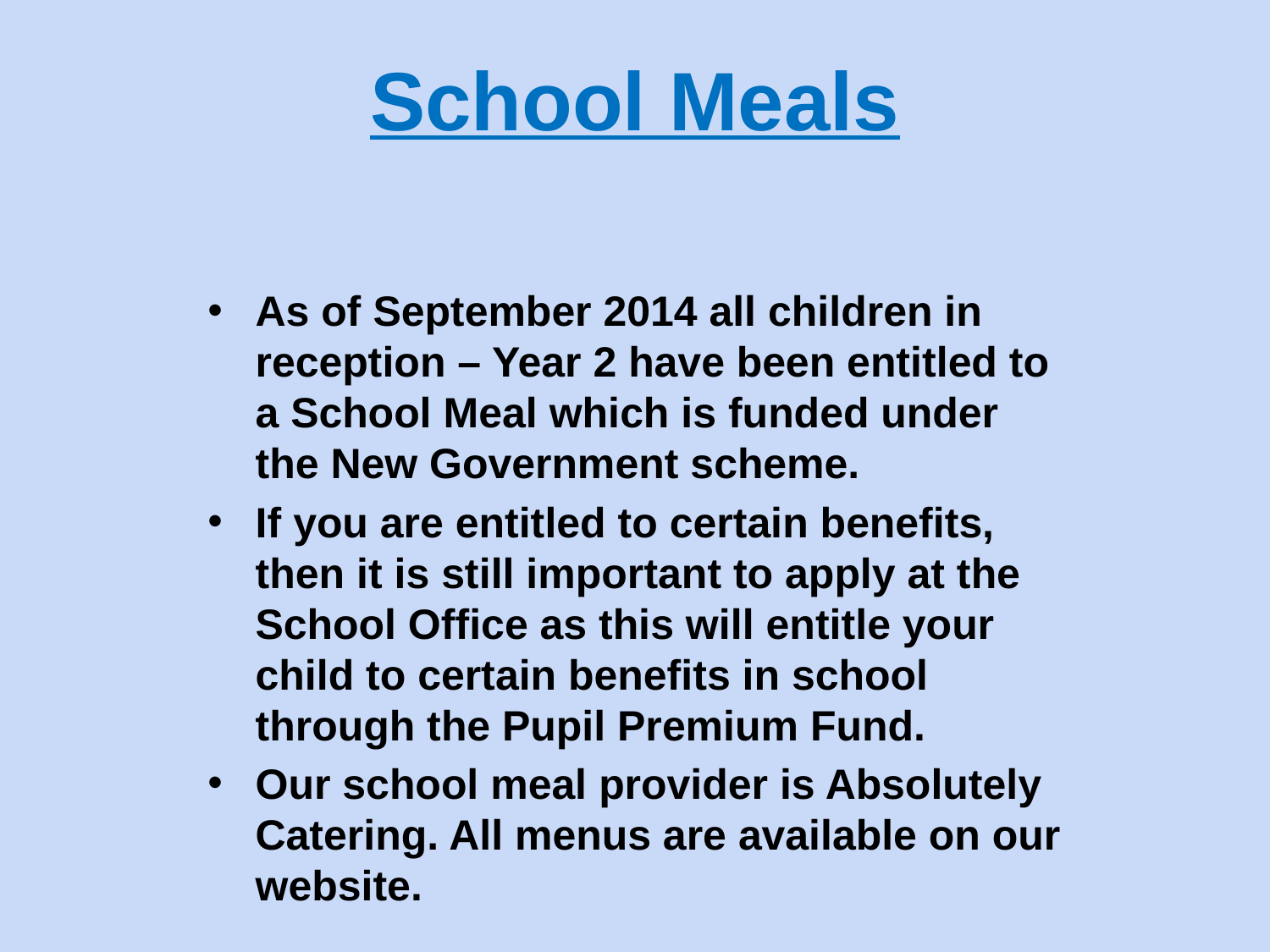

# School Meals

As of September 2014 all children in reception – Year 2 have been entitled to a School Meal which is funded under the New Government scheme.
If you are entitled to certain benefits, then it is still important to apply at the School Office as this will entitle your child to certain benefits in school through the Pupil Premium Fund.
Our school meal provider is Absolutely Catering. All menus are available on our website.